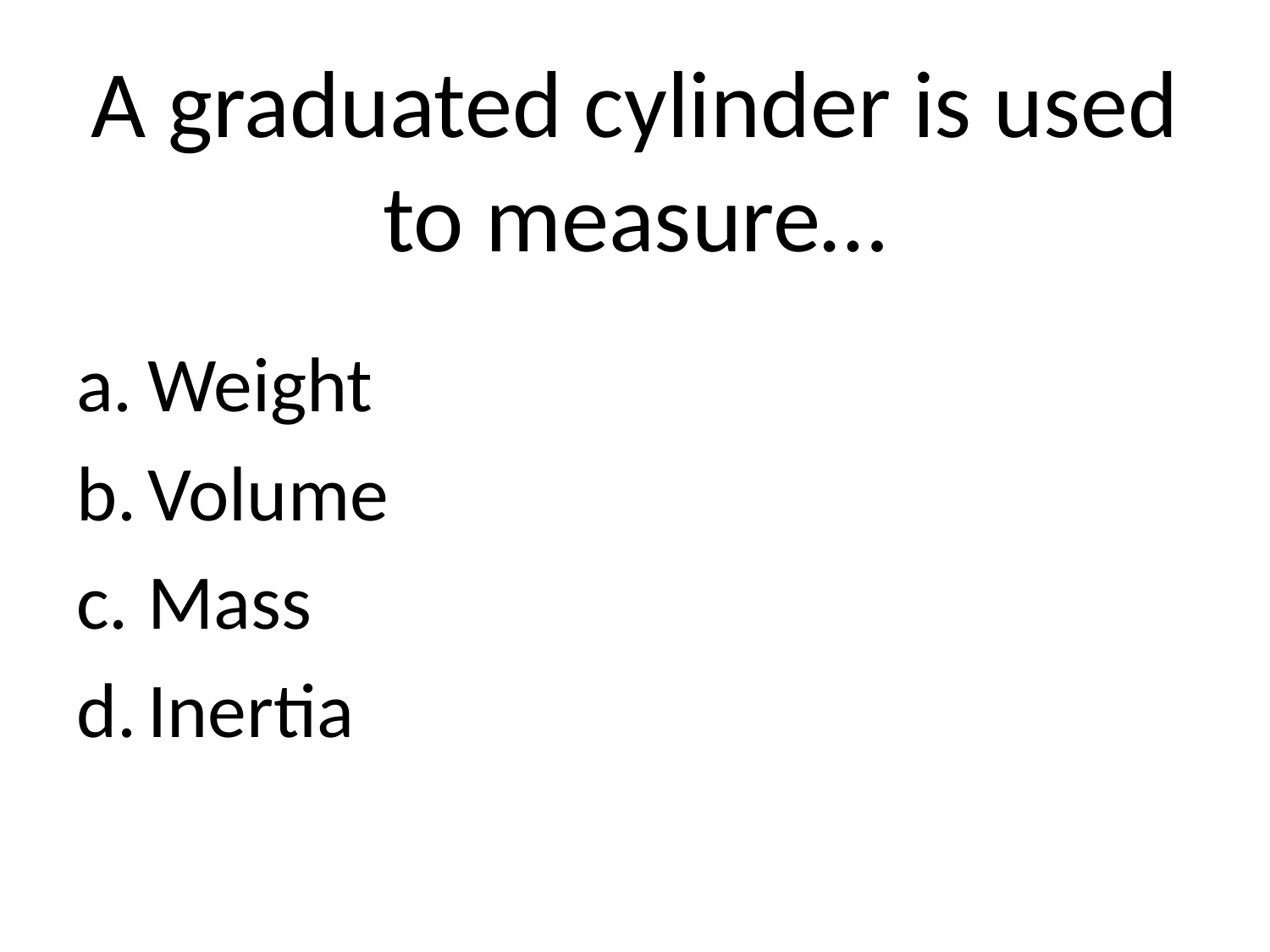

# A graduated cylinder is used to measure…
Weight
Volume
Mass
Inertia